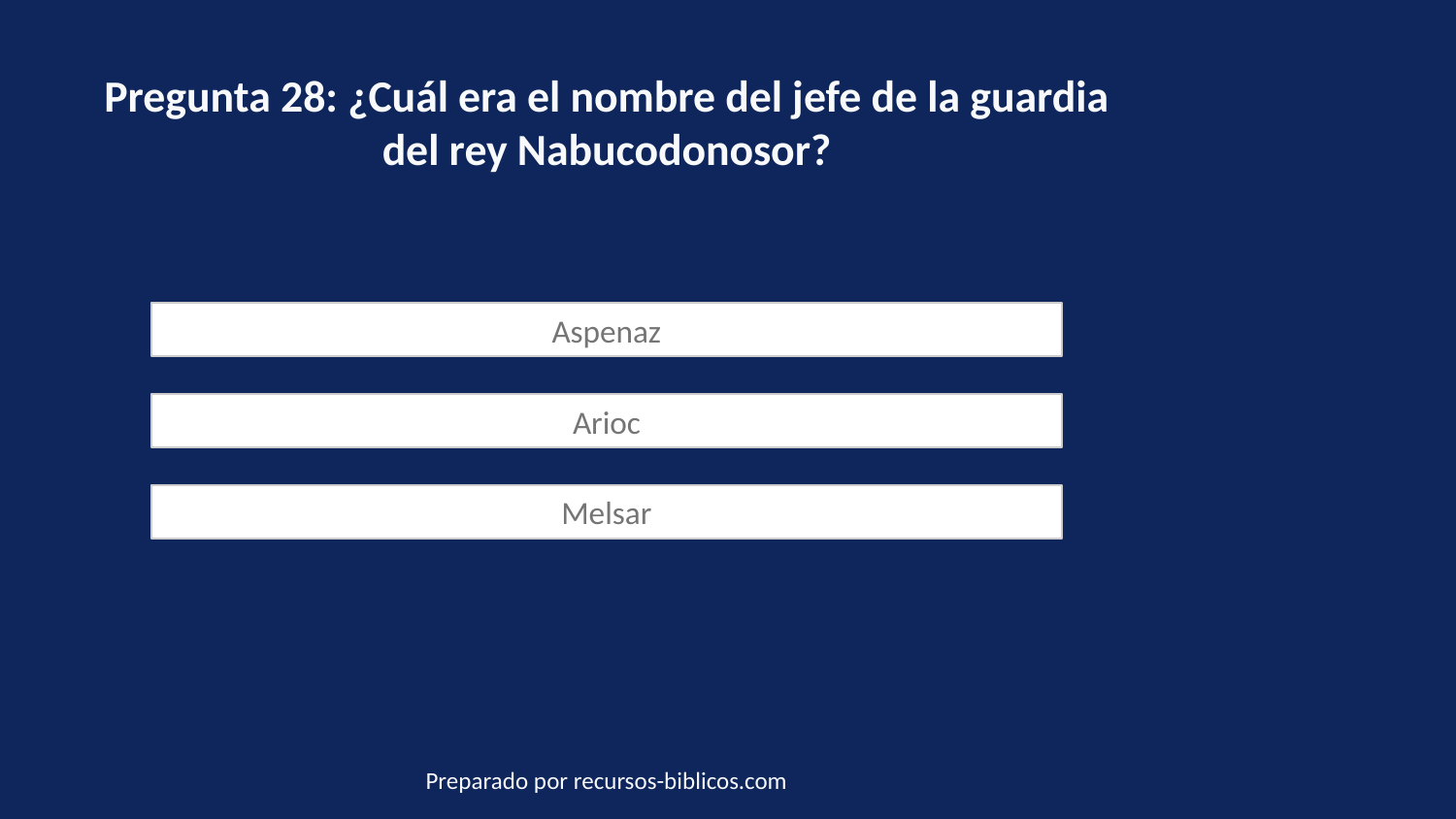

Pregunta 28: ¿Cuál era el nombre del jefe de la guardia del rey Nabucodonosor?
Aspenaz
Arioc
Melsar
Preparado por recursos-biblicos.com